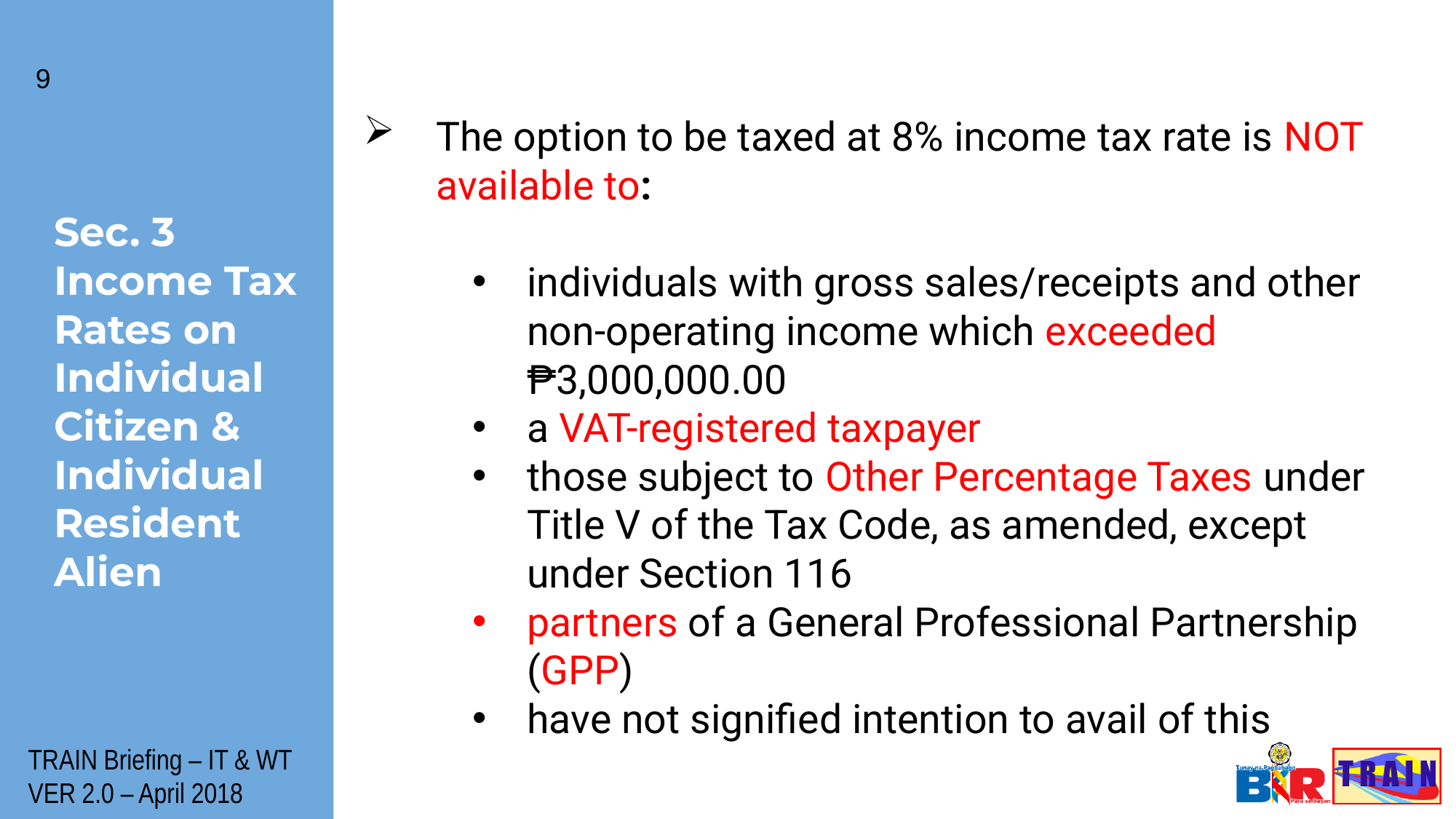

9
The option to be taxed at 8% income tax rate is NOT available to:

individuals with gross sales/receipts and other non-operating income which exceeded ₱3,000,000.00
a VAT-registered taxpayer
those subject to Other Percentage Taxes under Title V of the Tax Code, as amended, except under Section 116
partners of a General Professional Partnership (GPP)
have not signified intention to avail of this
# Sec. 3  Income Tax Rates on Individual Citizen & Individual Resident Alien